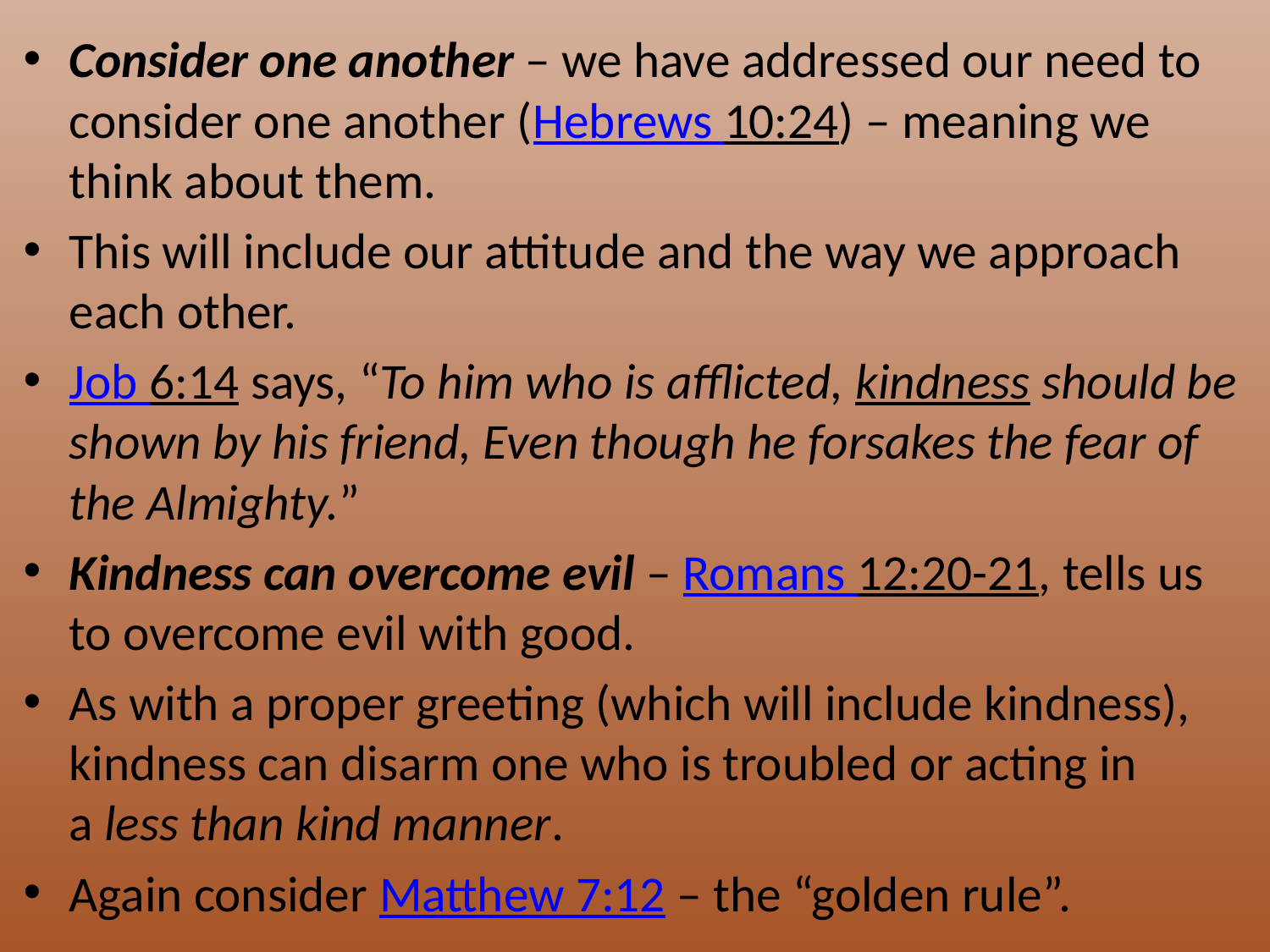

Consider one another – we have addressed our need to consider one another (Hebrews 10:24) – meaning we think about them.
This will include our attitude and the way we approach each other.
Job 6:14 says, “To him who is afflicted, kindness should be shown by his friend, Even though he forsakes the fear of the Almighty.”
Kindness can overcome evil – Romans 12:20-21, tells us to overcome evil with good.
As with a proper greeting (which will include kindness), kindness can disarm one who is troubled or acting in a less than kind manner.
Again consider Matthew 7:12 – the “golden rule”.